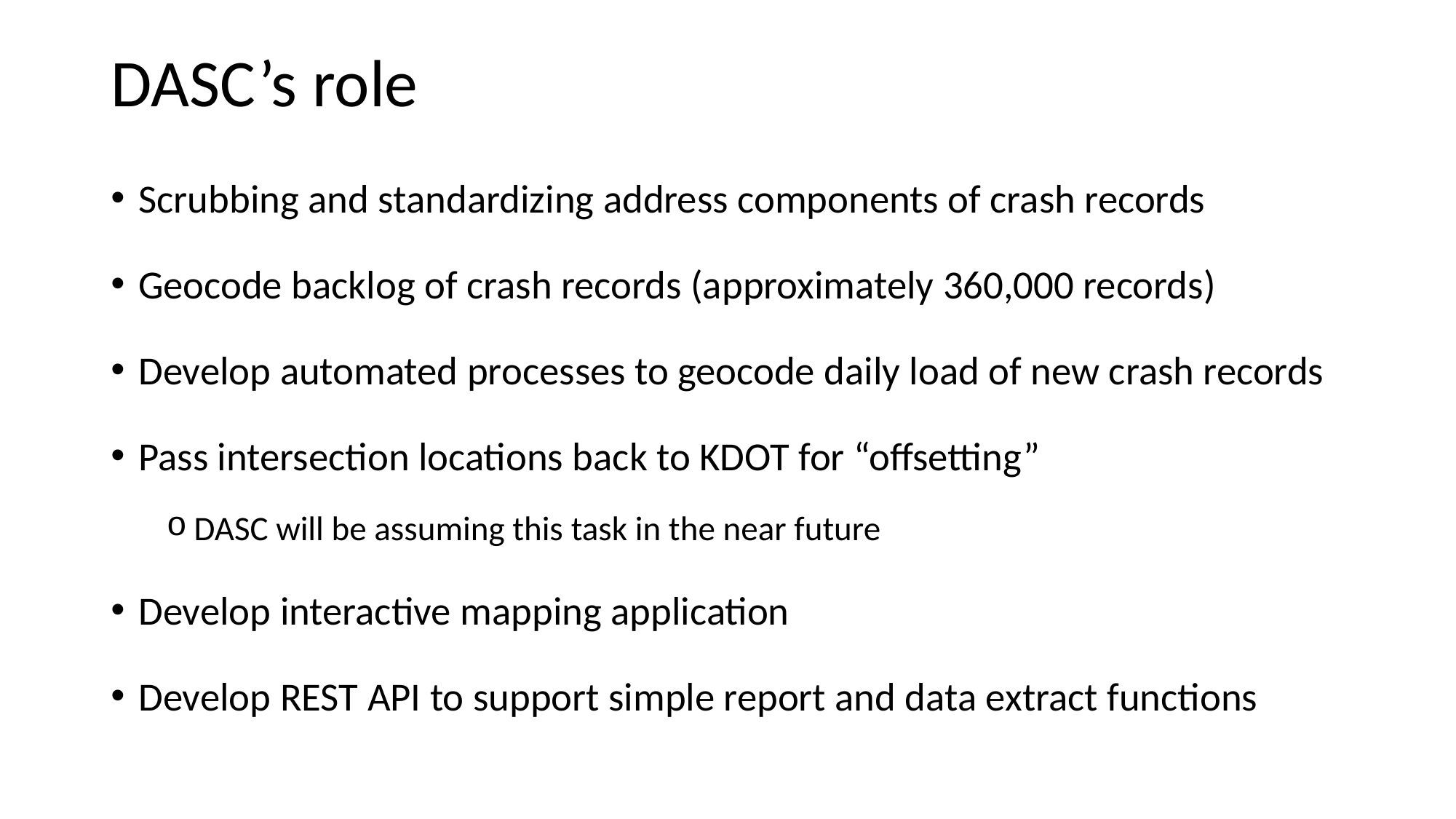

# DASC’s role
Scrubbing and standardizing address components of crash records
Geocode backlog of crash records (approximately 360,000 records)
Develop automated processes to geocode daily load of new crash records
Pass intersection locations back to KDOT for “offsetting”
DASC will be assuming this task in the near future
Develop interactive mapping application
Develop REST API to support simple report and data extract functions